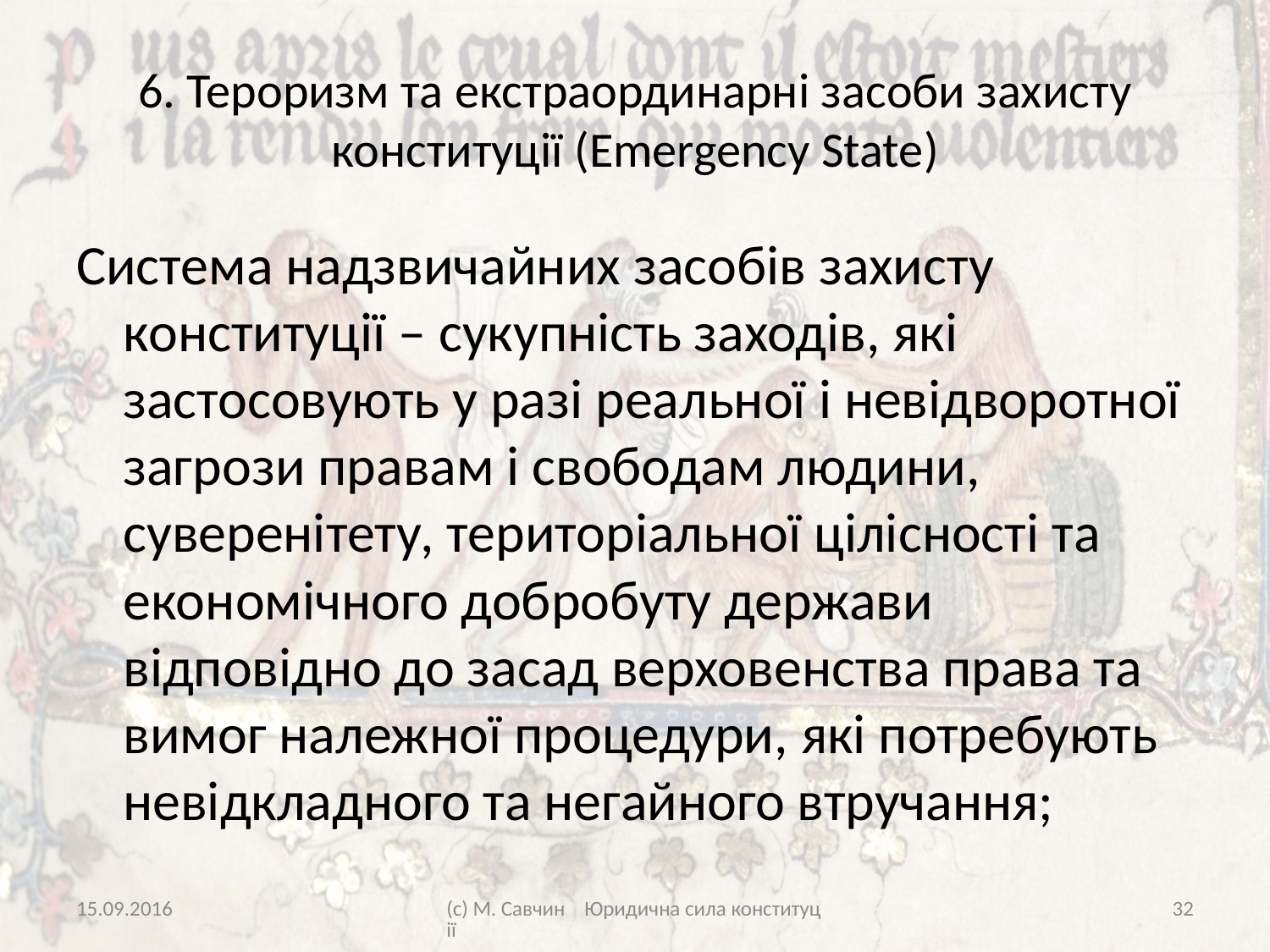

# 6. Тероризм та екстраординарні засоби захисту конституції (Emergency State)
Система надзвичайних засобів захисту конституції – сукупність заходів, які застосовують у разі реальної і невідворотної загрози правам і свободам людини, суверенітету, територіальної цілісності та економічного добробуту держави відповідно до засад верховенства права та вимог належної процедури, які потребують невідкладного та негайного втручання;

15.09.2016
(с) М. Савчин    Юридична сила конституції
32